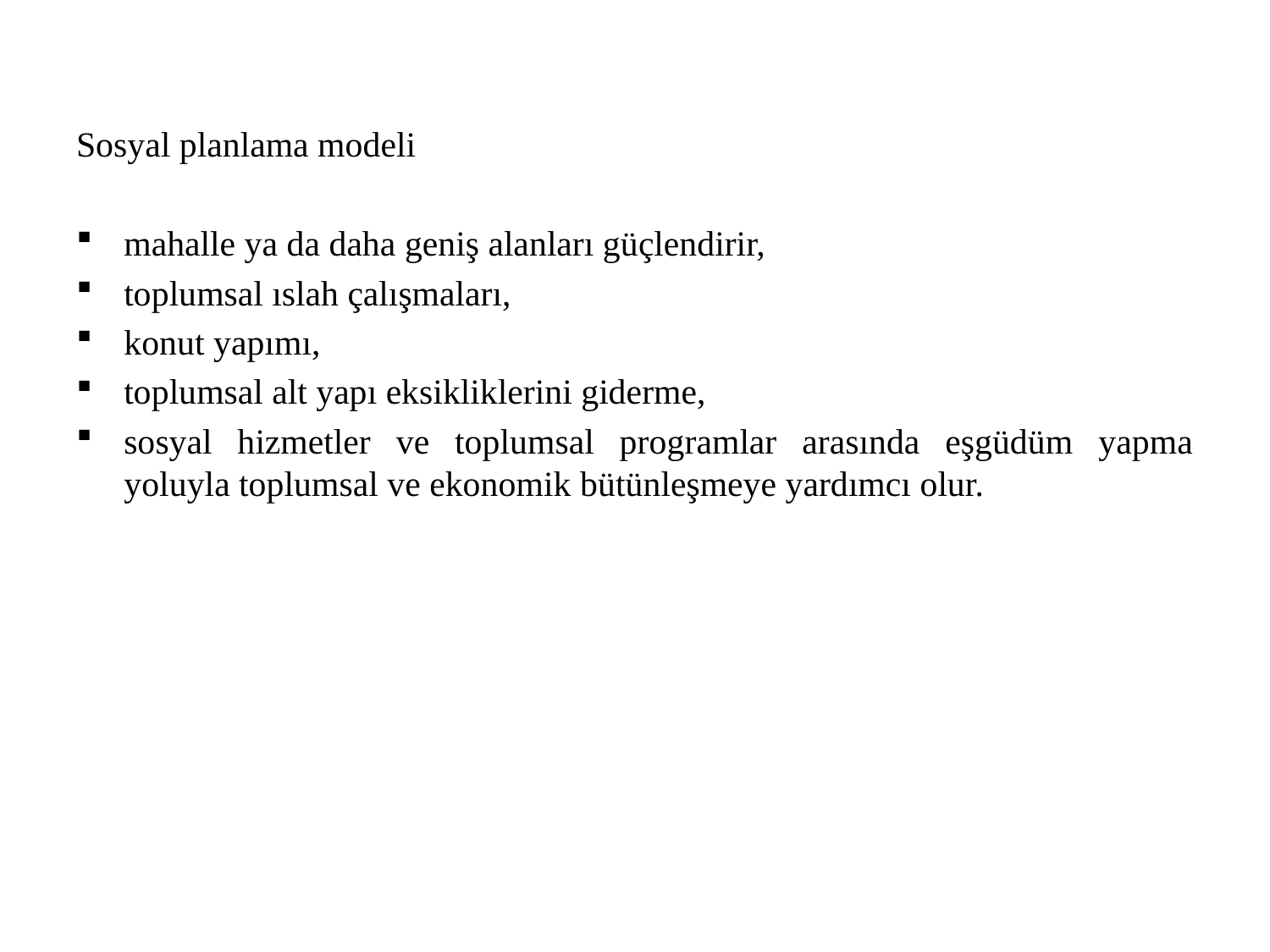

Sosyal planlama modeli

mahalle ya da daha geniş alanları güçlendirir,
toplumsal ıslah çalışmaları,
konut yapımı,
toplumsal alt yapı eksikliklerini giderme,
sosyal hizmetler ve toplumsal programlar arasında eşgüdüm yapma yoluyla toplumsal ve ekonomik bütünleşmeye yardımcı olur.